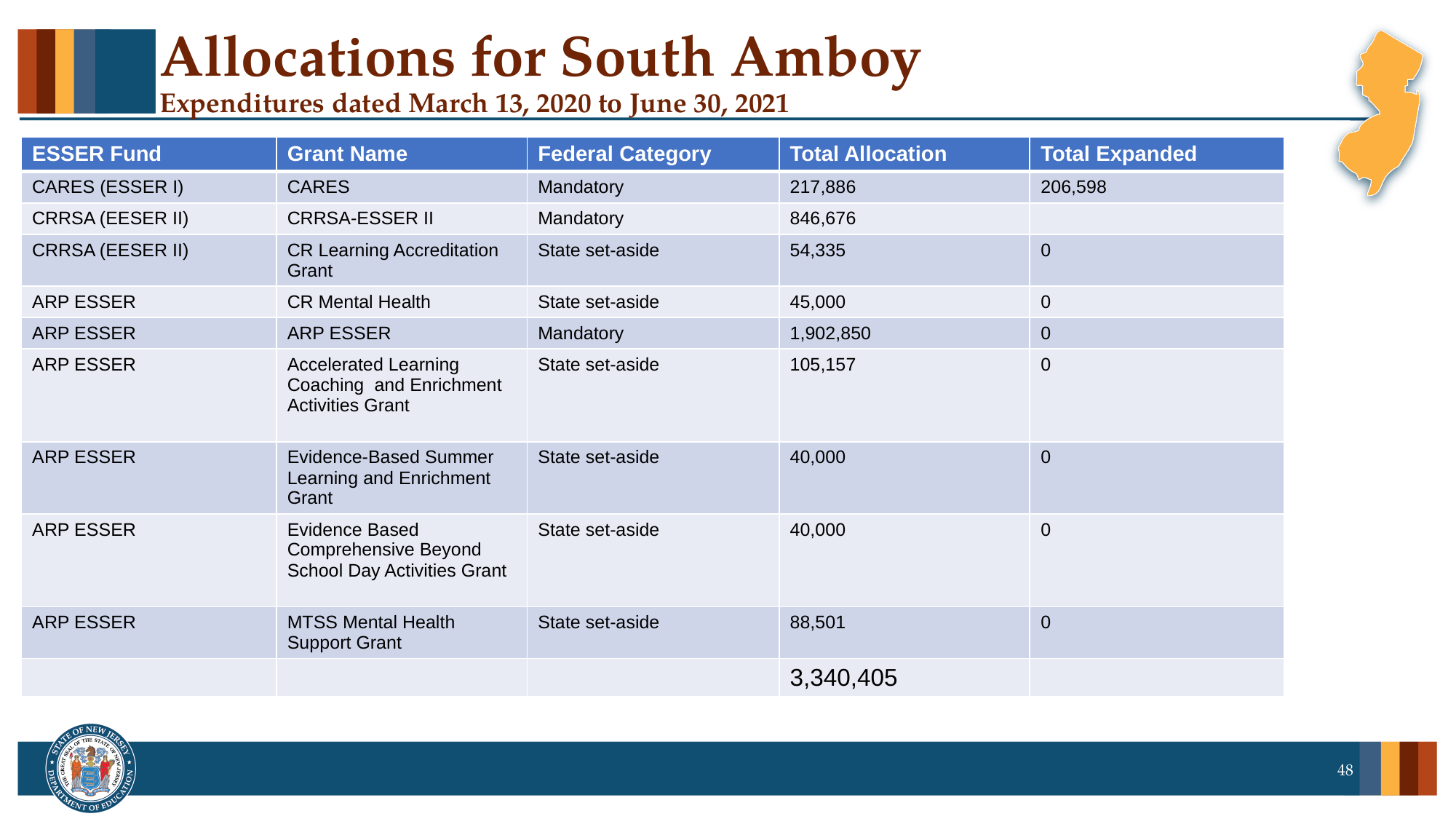

# Allocations for South Amboy Expenditures dated March 13, 2020 to June 30, 2021
| ESSER Fund | Grant Name | Federal Category | Total Allocation | Total Expanded |
| --- | --- | --- | --- | --- |
| CARES (ESSER I) | CARES | Mandatory | 217,886 | 206,598 |
| CRRSA (EESER II) | CRRSA-ESSER II | Mandatory | 846,676 |  |
| CRRSA (EESER II) | CR Learning Accreditation Grant | State set-aside | 54,335 | 0 |
| ARP ESSER | CR Mental Health | State set-aside | 45,000 | 0 |
| ARP ESSER | ARP ESSER | Mandatory | 1,902,850 | 0 |
| ARP ESSER | Accelerated Learning Coaching and Enrichment Activities Grant | State set-aside | 105,157 | 0 |
| ARP ESSER | Evidence-Based Summer Learning and Enrichment Grant | State set-aside | 40,000 | 0 |
| ARP ESSER | Evidence Based Comprehensive Beyond School Day Activities Grant | State set-aside | 40,000 | 0 |
| ARP ESSER | MTSS Mental Health Support Grant | State set-aside | 88,501 | 0 |
|  |  |  | 3,340,405 |  |
48